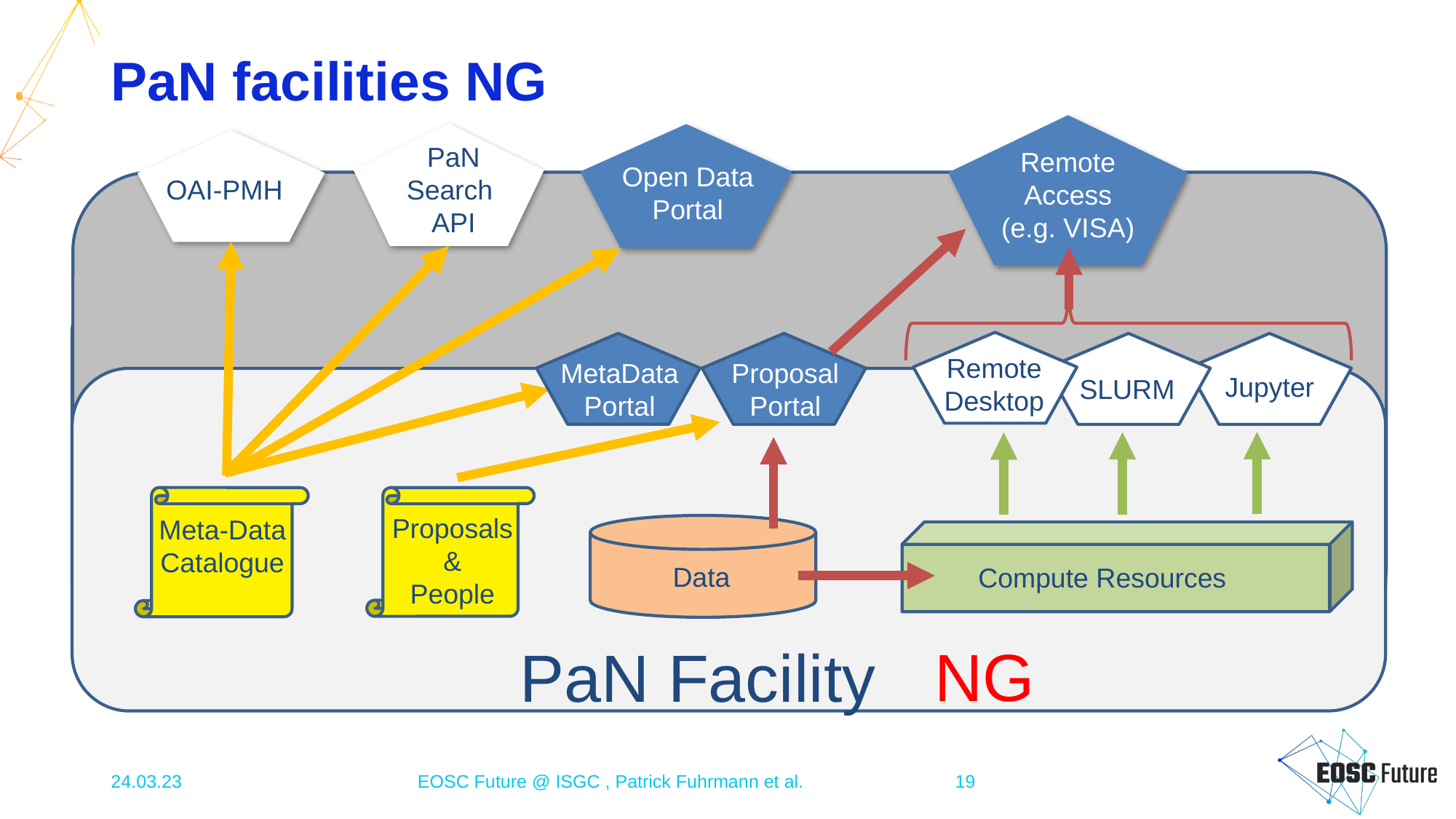

# PaN facilities NG

Remote
Access
(e.g. VISA)

PaN
Search
API
Open Data
Portal
OAI-PMH

Search
API
OAI-PMH
P

Remote
Desktop
MetaData
Portal
Proposal
Portal
Jupyter
SLURM
P

Proposals
&
People
Meta-Data
Catalogue

Data
Compute Resources
NG
PaN Facility
24.03.23
EOSC Future @ ISGC , Patrick Fuhrmann et al.
19